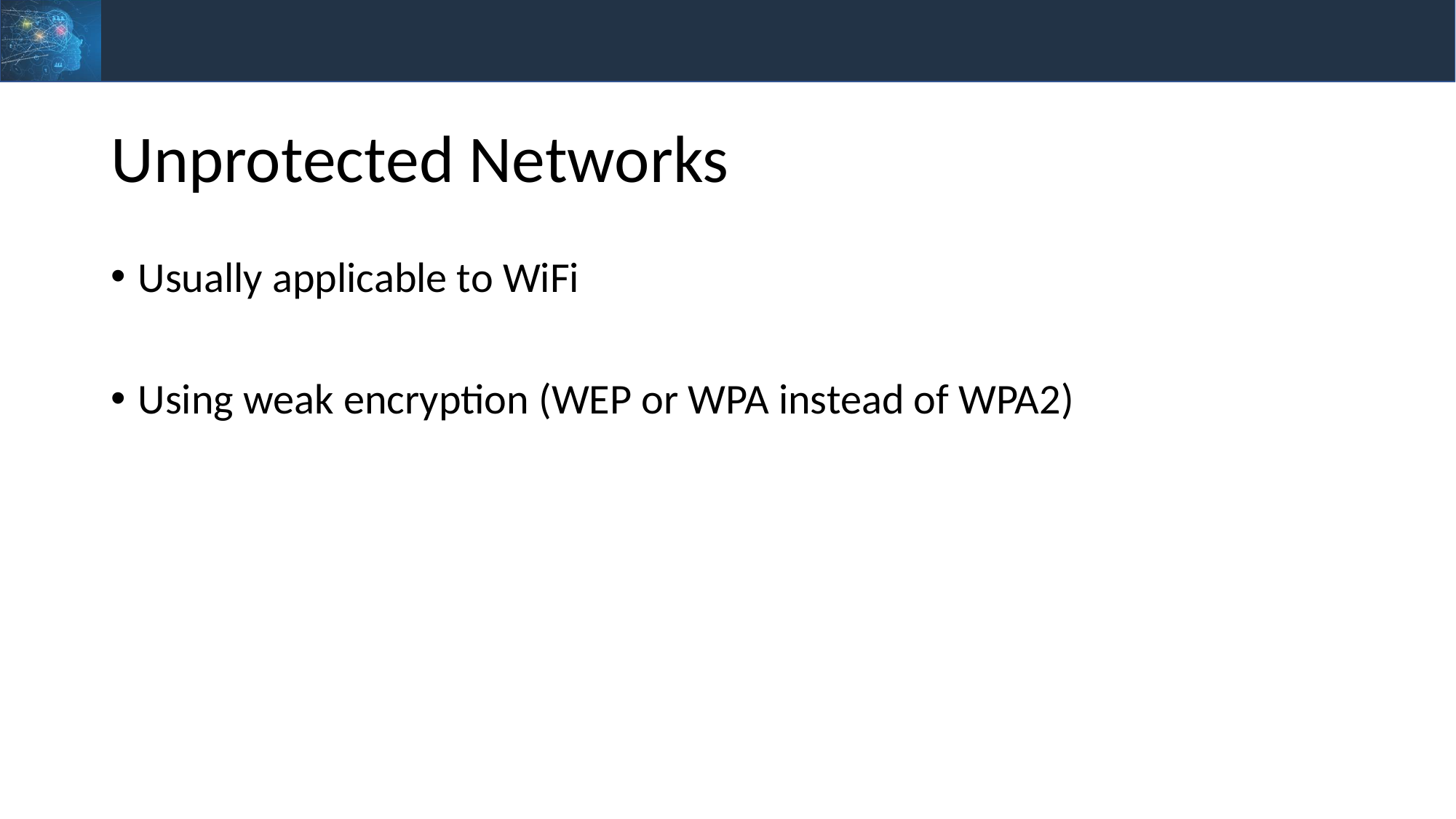

# Unprotected Networks
Usually applicable to WiFi

Using weak encryption (WEP or WPA instead of WPA2)